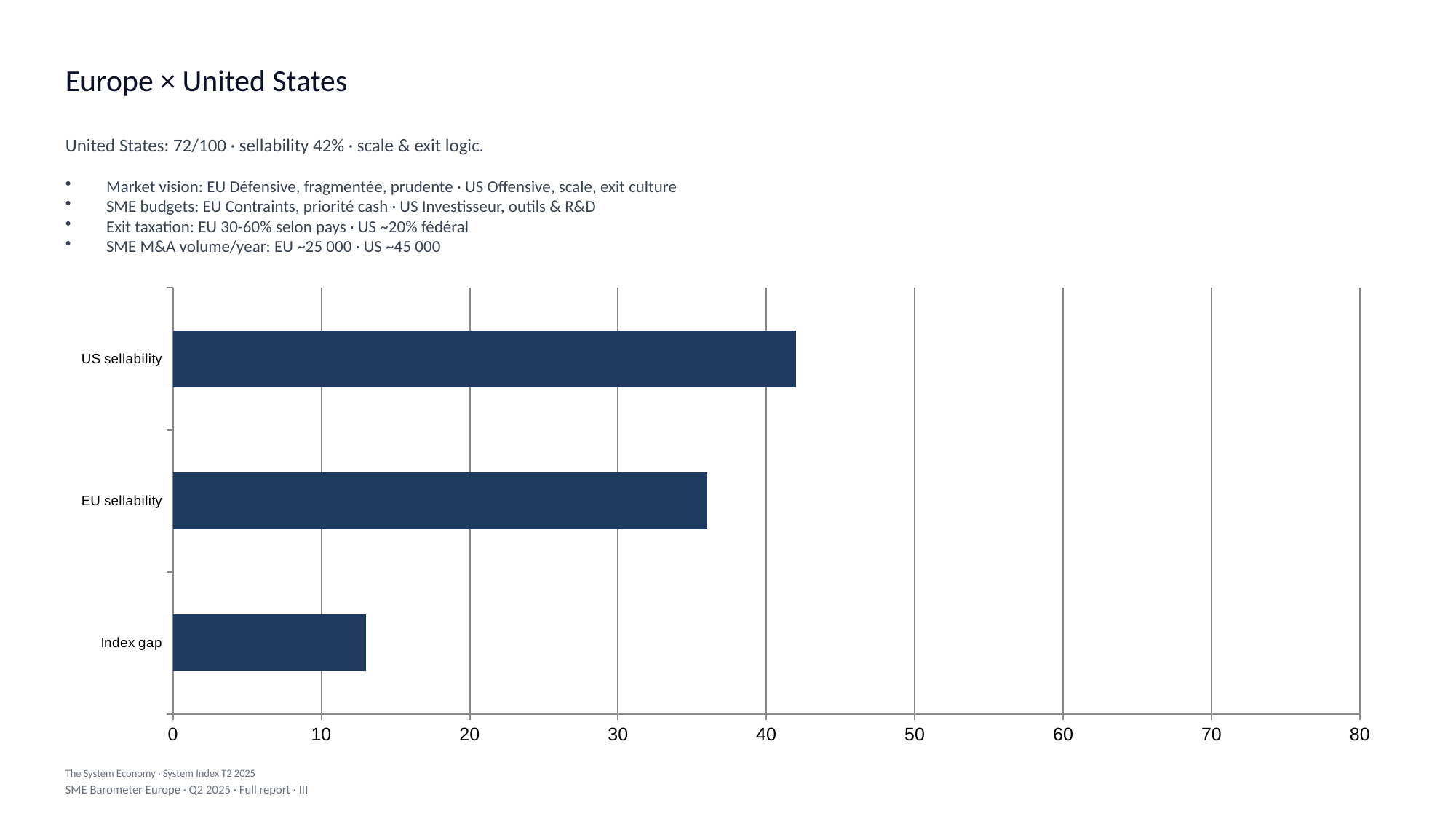

Europe × United States
United States: 72/100 · sellability 42% · scale & exit logic.
Market vision: EU Défensive, fragmentée, prudente · US Offensive, scale, exit culture
SME budgets: EU Contraints, priorité cash · US Investisseur, outils & R&D
Exit taxation: EU 30-60% selon pays · US ~20% fédéral
SME M&A volume/year: EU ~25 000 · US ~45 000

### Chart

| Category | Value |
|---|---|
| Index gap | 13.0 |
| EU sellability | 36.0 |
| US sellability | 42.0 |
The System Economy · System Index T2 2025
SME Barometer Europe · Q2 2025 · Full report · III